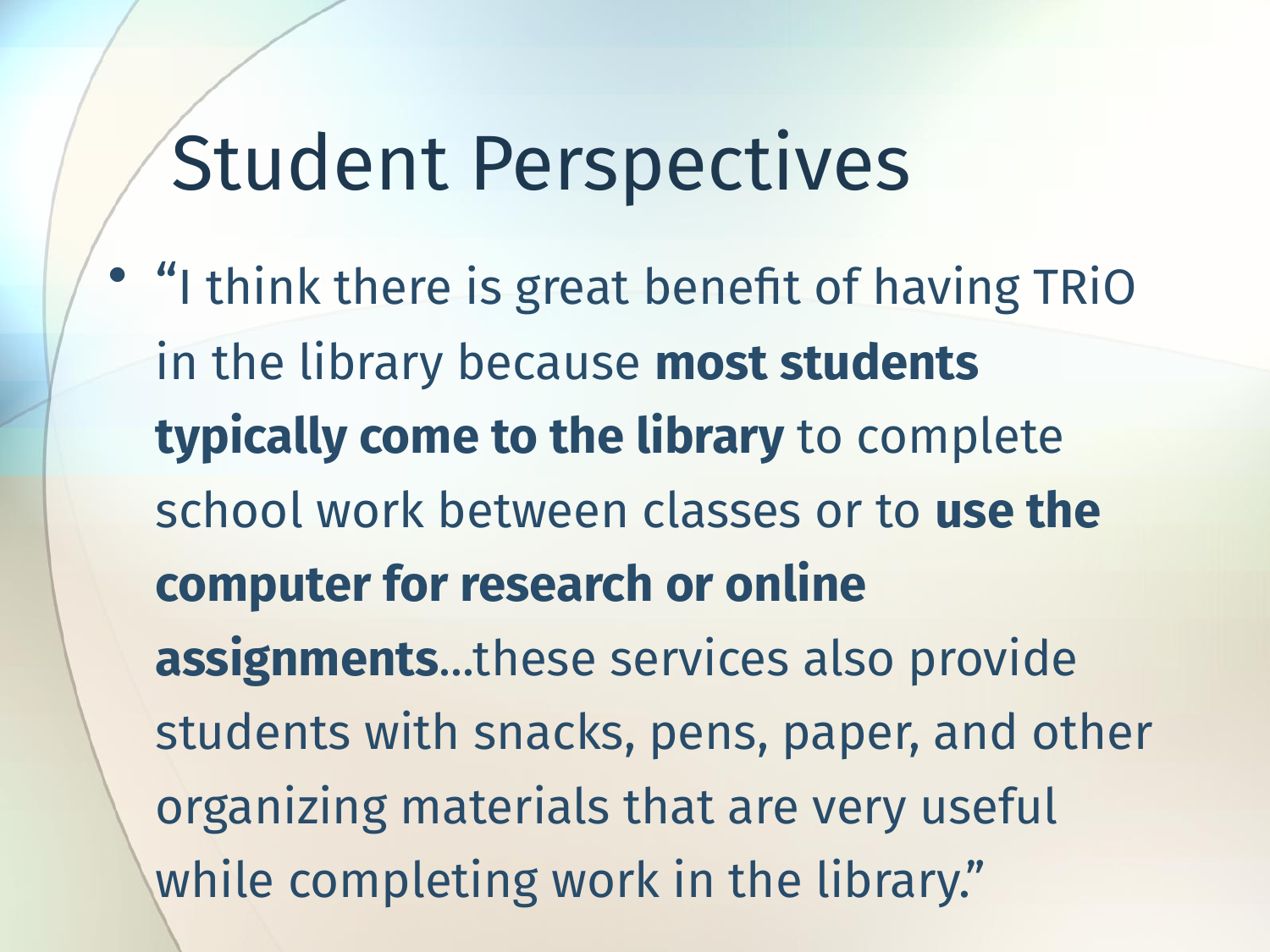

# Student Perspectives
“I think there is great benefit of having TRiO in the library because most students typically come to the library to complete school work between classes or to use the computer for research or online assignments...these services also provide students with snacks, pens, paper, and other organizing materials that are very useful while completing work in the library.”